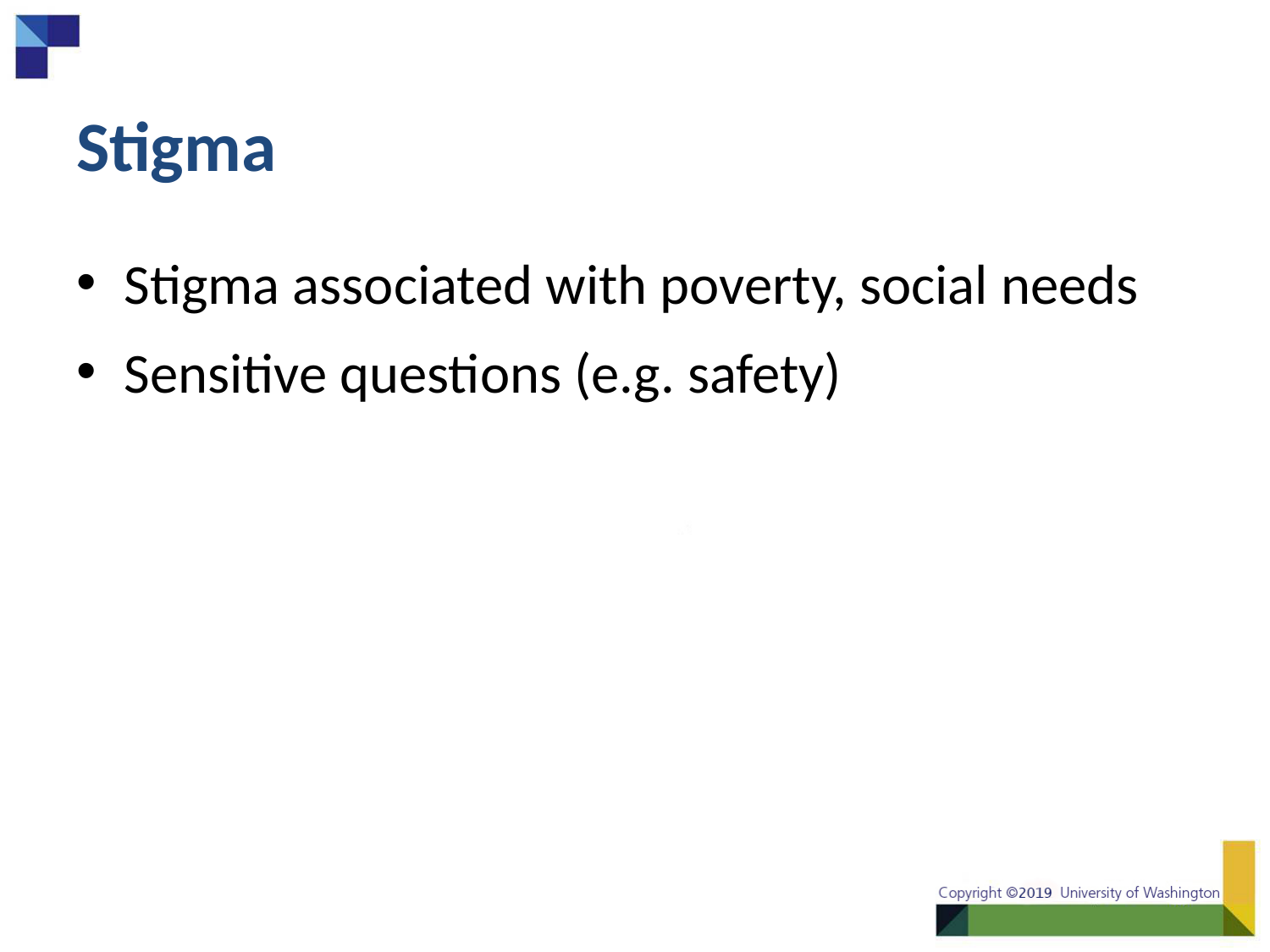

# Stigma
Stigma associated with poverty, social needs
Sensitive questions (e.g. safety)